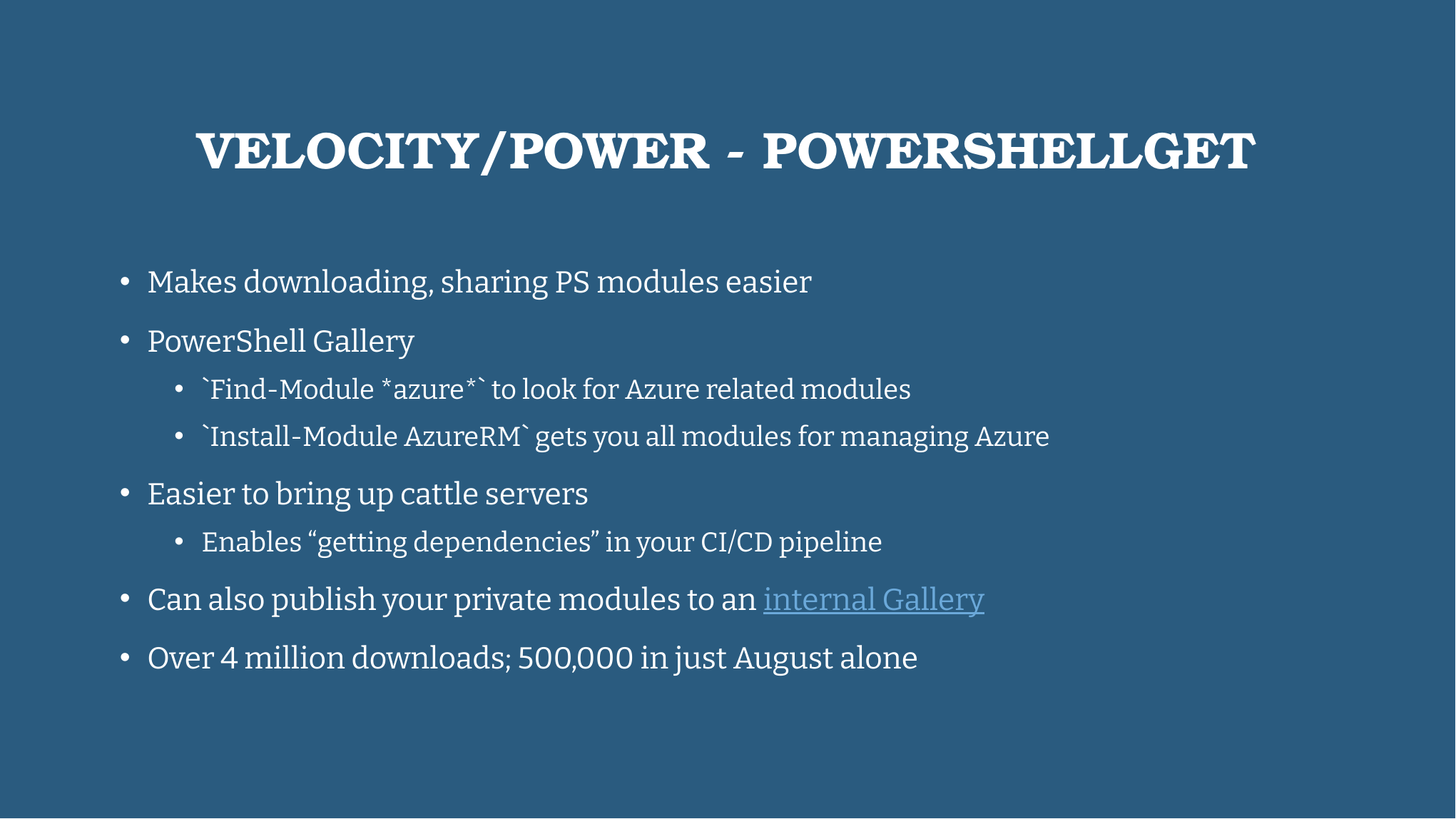

# Velocity/Power - PowerShellGet
Makes downloading, sharing PS modules easier
PowerShell Gallery
`Find-Module *azure*` to look for Azure related modules
`Install-Module AzureRM` gets you all modules for managing Azure
Easier to bring up cattle servers
Enables “getting dependencies” in your CI/CD pipeline
Can also publish your private modules to an internal Gallery
Over 4 million downloads; 500,000 in just August alone